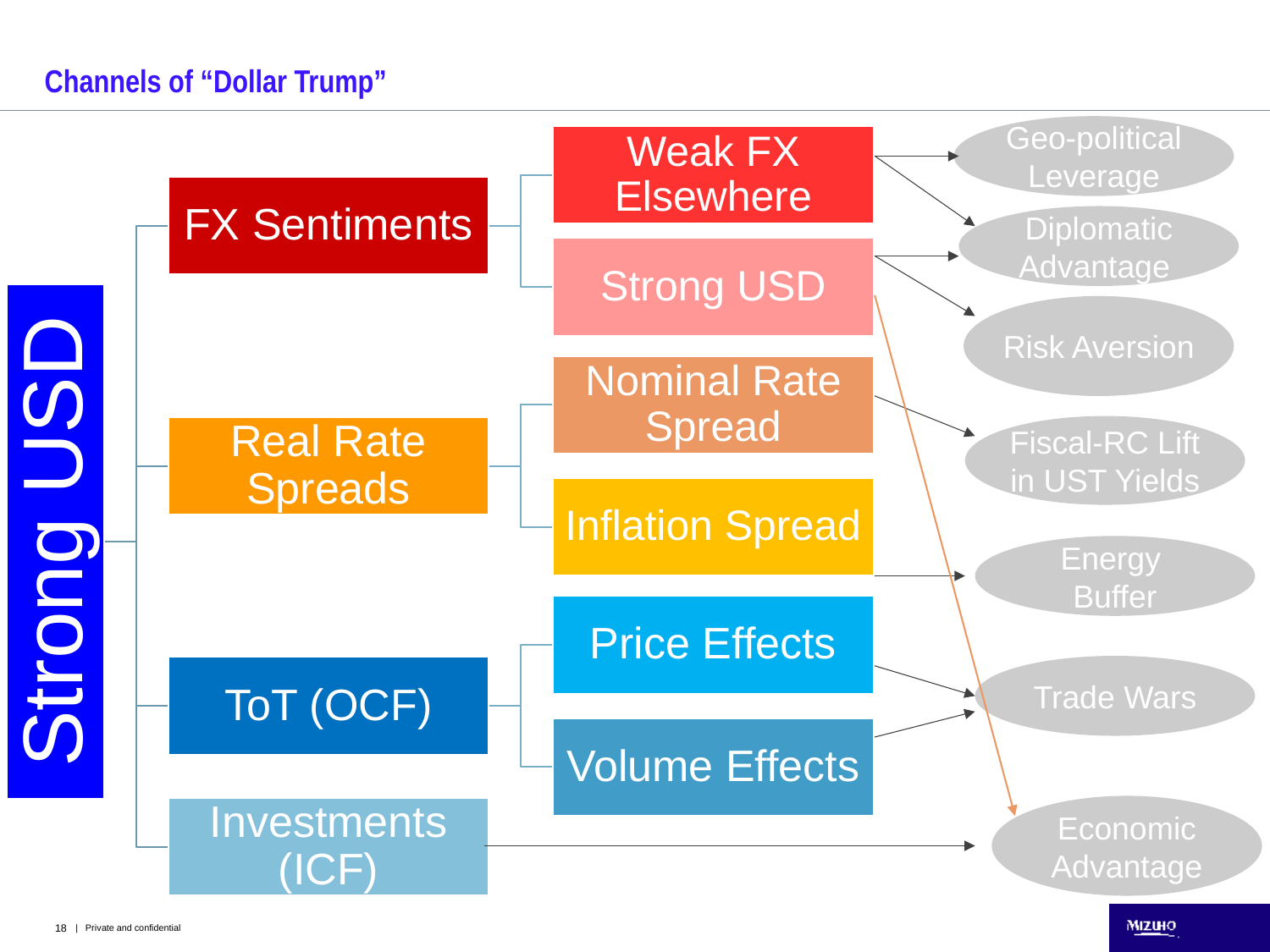

# Channels of “Dollar Trump”
Geo-political Leverage

Strong USD
FX Sentiments
Weak FX Elsewhere
Strong USD
Real Rate Spreads
Nominal Rate Spread
Inflation Spread
ToT (OCF)
Price Effects
Volume Effects
Investments (ICF)
Diplomatic Advantage
Risk Aversion
Fiscal-RC Lift in UST Yields
Energy  Buffer
Trade Wars
Economic Advantage